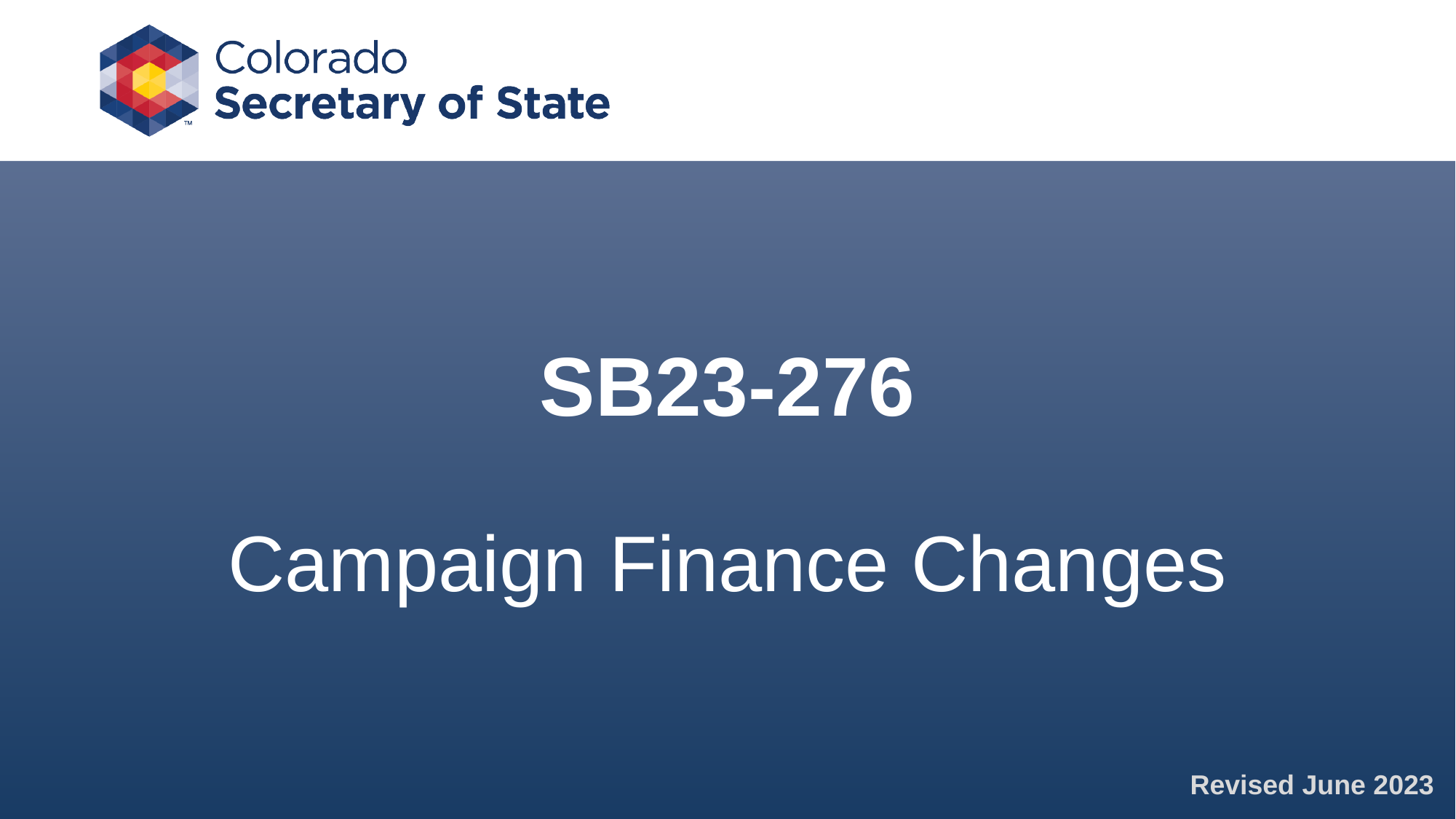

# SB23-276 Campaign Finance Changes
Revised June 2023